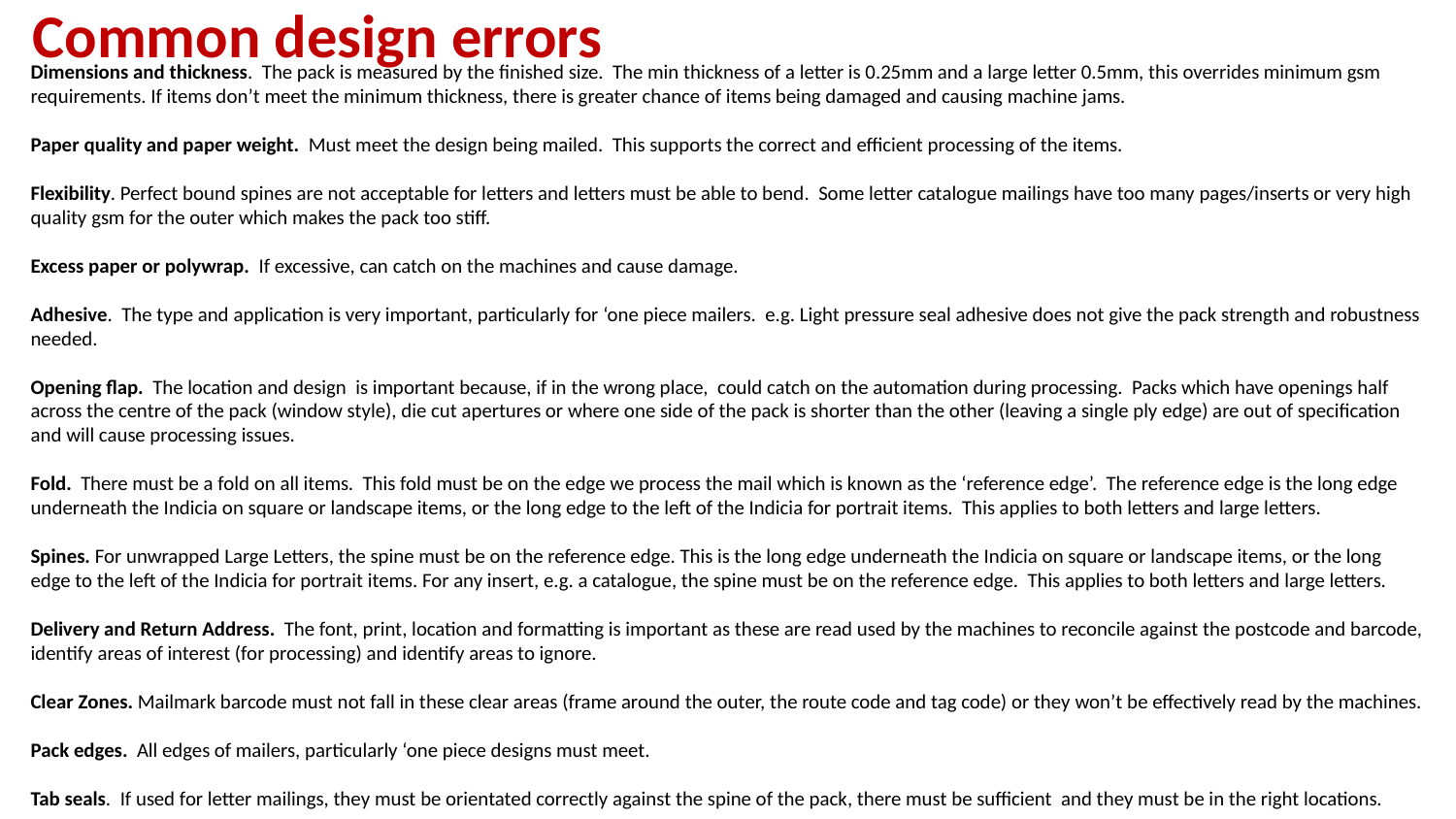

# Common design errors
Dimensions and thickness.  The pack is measured by the finished size.  The min thickness of a letter is 0.25mm and a large letter 0.5mm, this overrides minimum gsm requirements. If items don’t meet the minimum thickness, there is greater chance of items being damaged and causing machine jams.

Paper quality and paper weight.  Must meet the design being mailed.  This supports the correct and efficient processing of the items.

Flexibility. Perfect bound spines are not acceptable for letters and letters must be able to bend.  Some letter catalogue mailings have too many pages/inserts or very high quality gsm for the outer which makes the pack too stiff.

Excess paper or polywrap.  If excessive, can catch on the machines and cause damage.

Adhesive.  The type and application is very important, particularly for ‘one piece mailers.  e.g. Light pressure seal adhesive does not give the pack strength and robustness needed.

Opening flap.  The location and design  is important because, if in the wrong place,  could catch on the automation during processing.  Packs which have openings half across the centre of the pack (window style), die cut apertures or where one side of the pack is shorter than the other (leaving a single ply edge) are out of specification and will cause processing issues.

Fold.  There must be a fold on all items.  This fold must be on the edge we process the mail which is known as the ‘reference edge’.  The reference edge is the long edge underneath the Indicia on square or landscape items, or the long edge to the left of the Indicia for portrait items.  This applies to both letters and large letters.

Spines. For unwrapped Large Letters, the spine must be on the reference edge. This is the long edge underneath the Indicia on square or landscape items, or the long edge to the left of the Indicia for portrait items. For any insert, e.g. a catalogue, the spine must be on the reference edge.  This applies to both letters and large letters.

Delivery and Return Address.  The font, print, location and formatting is important as these are read used by the machines to reconcile against the postcode and barcode, identify areas of interest (for processing) and identify areas to ignore.

Clear Zones. Mailmark barcode must not fall in these clear areas (frame around the outer, the route code and tag code) or they won’t be effectively read by the machines.

Pack edges.  All edges of mailers, particularly ‘one piece designs must meet.

Tab seals.  If used for letter mailings, they must be orientated correctly against the spine of the pack, there must be sufficient  and they must be in the right locations.